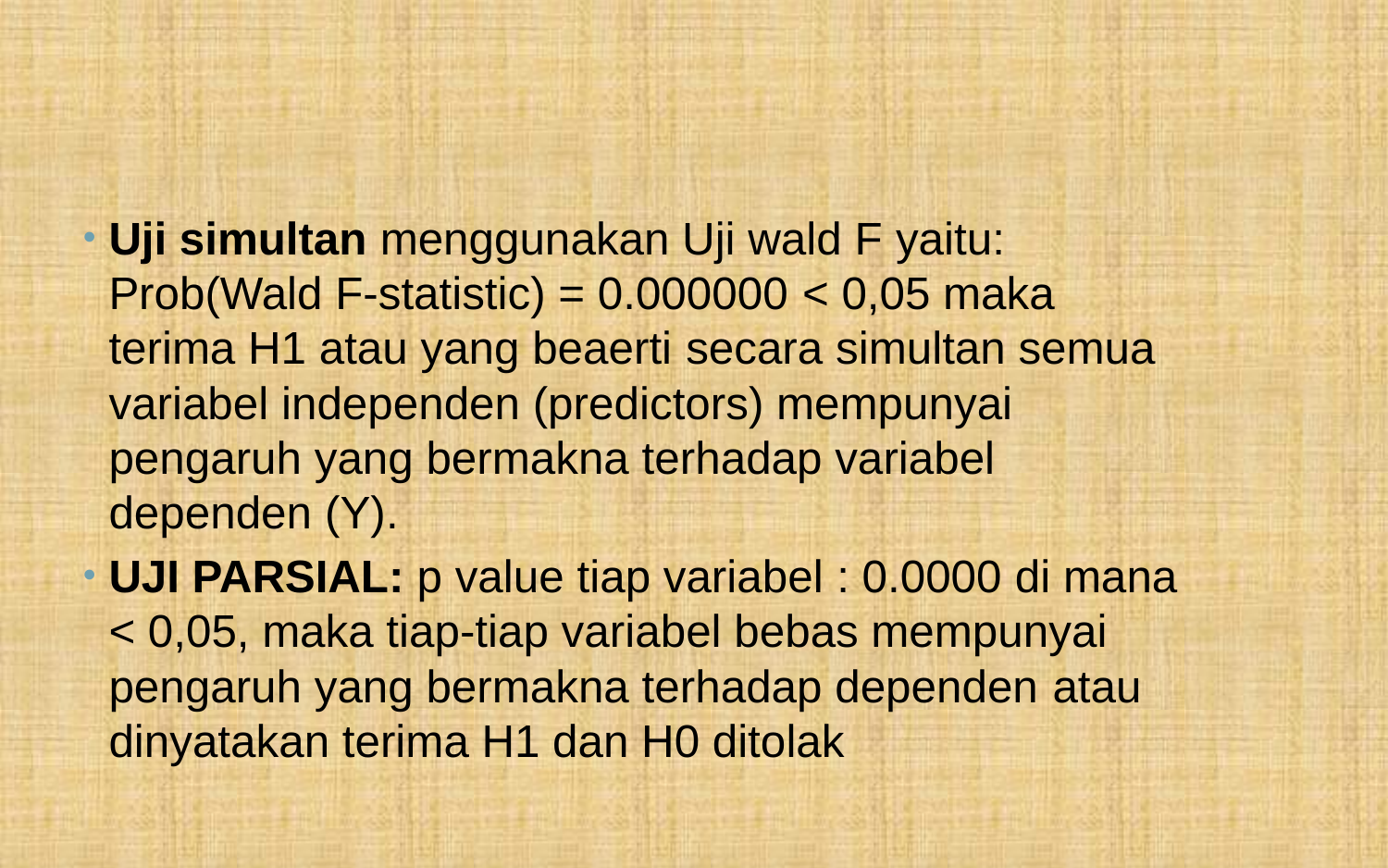

#
Uji simultan menggunakan Uji wald F yaitu: Prob(Wald F-statistic) = 0.000000 < 0,05 maka terima H1 atau yang beaerti secara simultan semua variabel independen (predictors) mempunyai pengaruh yang bermakna terhadap variabel dependen (Y).
UJI PARSIAL: p value tiap variabel : 0.0000 di mana < 0,05, maka tiap-tiap variabel bebas mempunyai pengaruh yang bermakna terhadap dependen atau dinyatakan terima H1 dan H0 ditolak